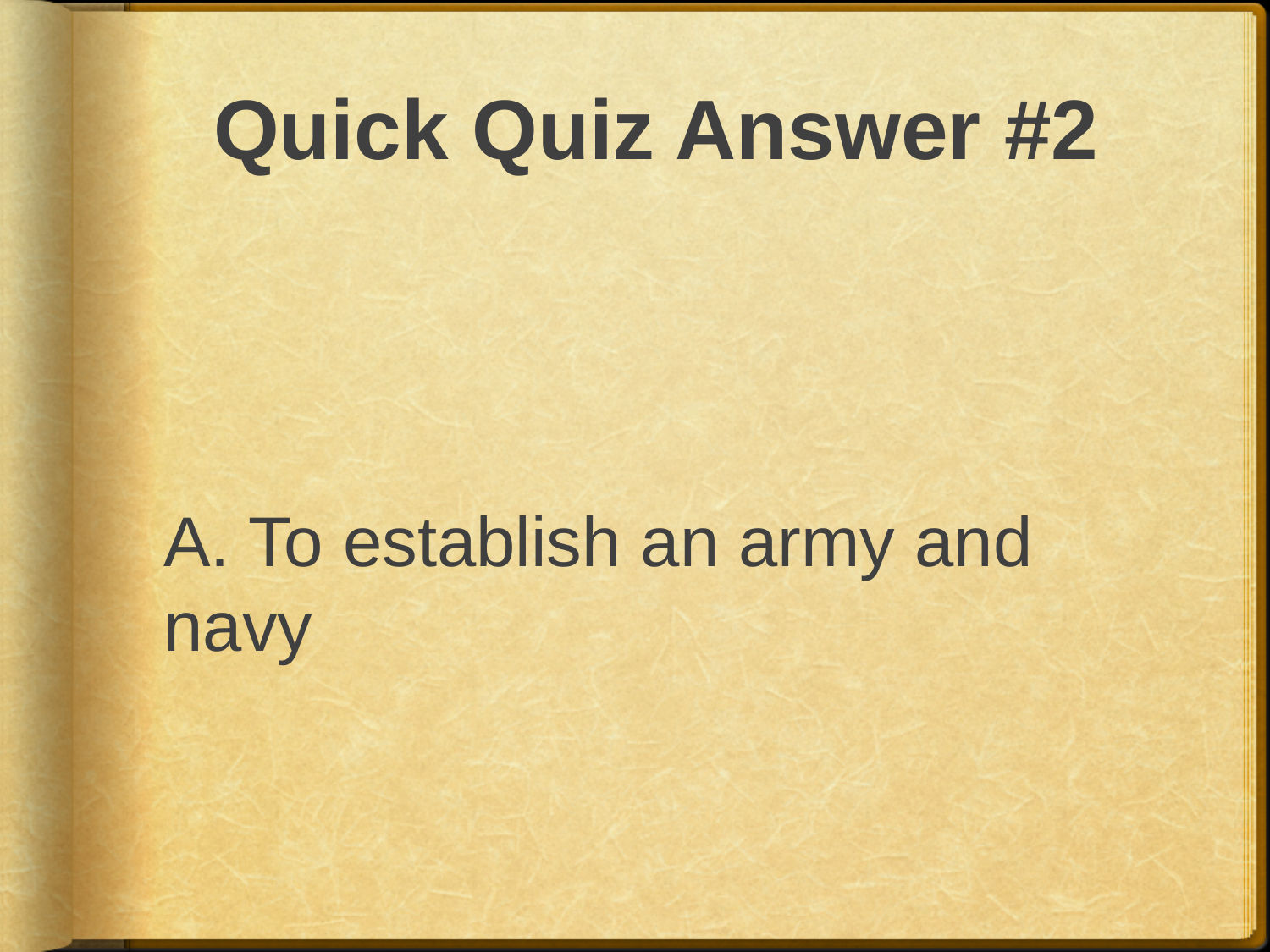

# Quick Quiz Answer #2

A. To establish an army and navy